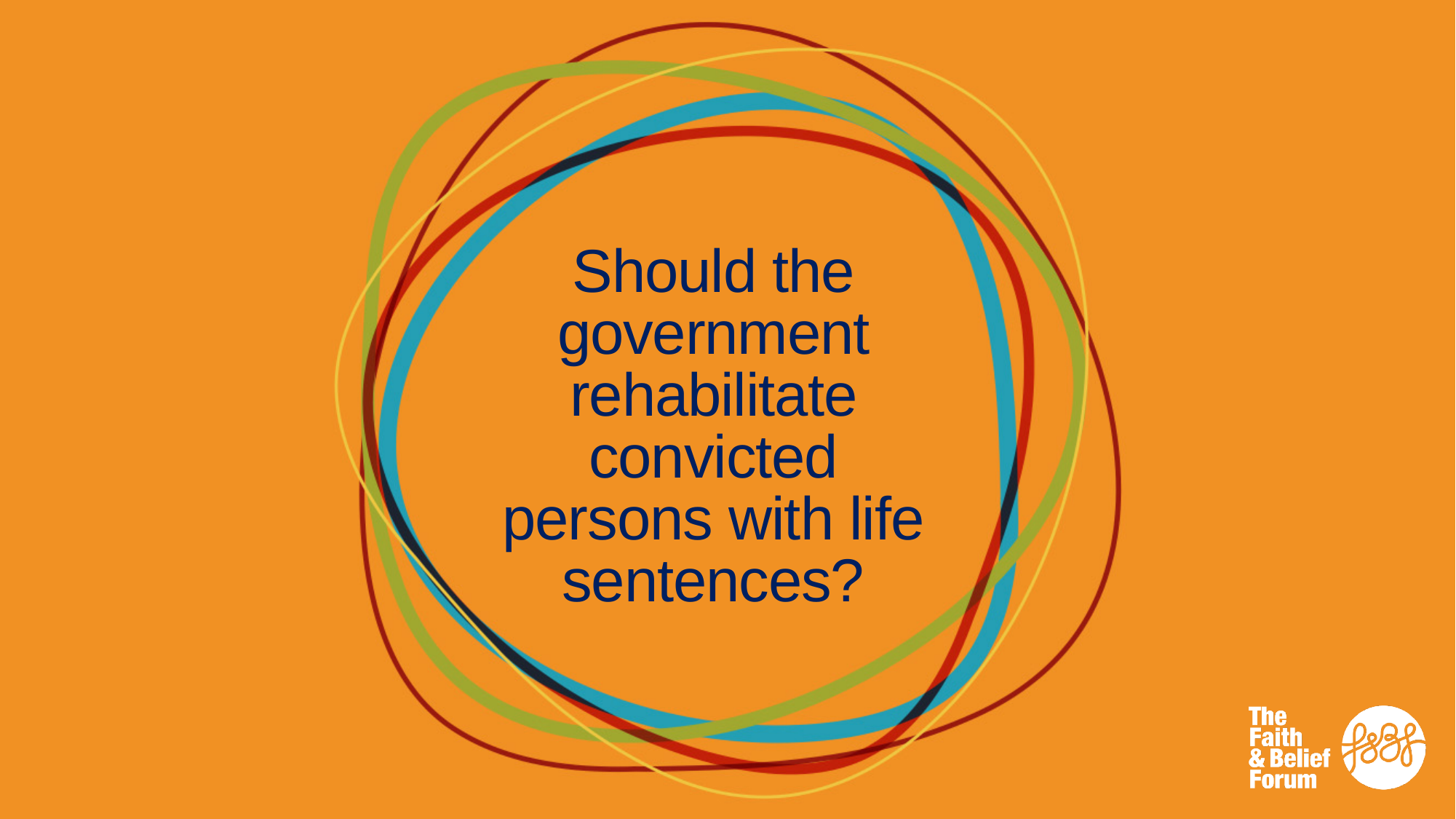

# Should the government rehabilitate convicted persons with life sentences?